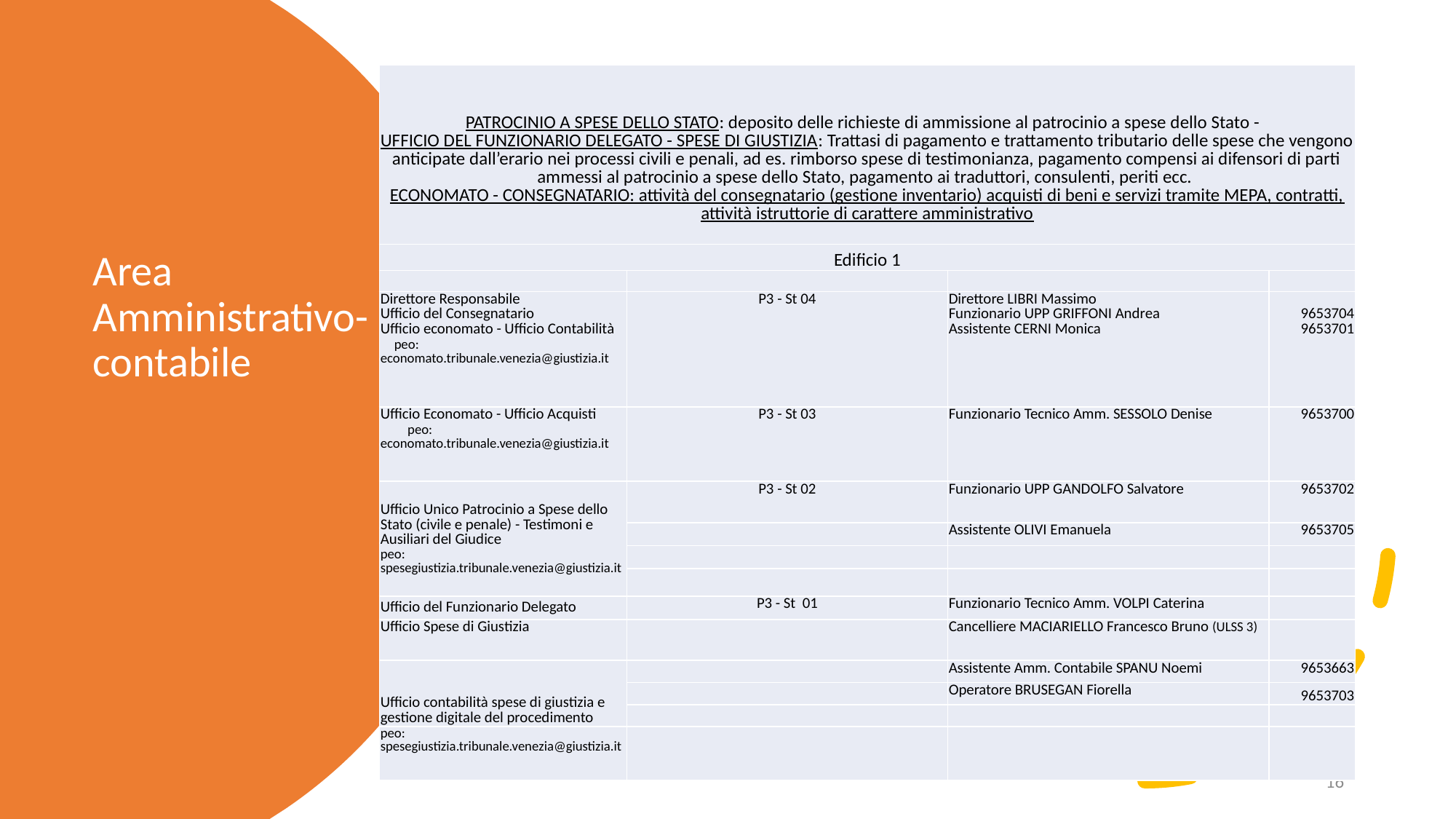

| PATROCINIO A SPESE DELLO STATO: deposito delle richieste di ammissione al patrocinio a spese dello Stato - UFFICIO DEL FUNZIONARIO DELEGATO - SPESE DI GIUSTIZIA: Trattasi di pagamento e trattamento tributario delle spese che vengono anticipate dall’erario nei processi civili e penali, ad es. rimborso spese di testimonianza, pagamento compensi ai difensori di parti ammessi al patrocinio a spese dello Stato, pagamento ai traduttori, consulenti, periti ecc. ECONOMATO - CONSEGNATARIO: attività del consegnatario (gestione inventario) acquisti di beni e servizi tramite MEPA, contratti, attività istruttorie di carattere amministrativo |  |  |  |
| --- | --- | --- | --- |
| Edificio 1 |  |  |  |
|  |  |  |  |
| Direttore Responsabile Ufficio del Consegnatario Ufficio economato - Ufficio Contabilità peo: economato.tribunale.venezia@giustizia.it | P3 - St 04 | Direttore LIBRI Massimo Funzionario UPP GRIFFONI Andrea Assistente CERNI Monica | 9653704 9653701 |
| Ufficio Economato - Ufficio Acquisti peo: economato.tribunale.venezia@giustizia.it | P3 - St 03 | Funzionario Tecnico Amm. SESSOLO Denise | 9653700 |
| Ufficio Unico Patrocinio a Spese dello Stato (civile e penale) - Testimoni e Ausiliari del Giudice peo: spesegiustizia.tribunale.venezia@giustizia.it | P3 - St 02 | Funzionario UPP GANDOLFO Salvatore | 9653702 |
|  |  | Assistente OLIVI Emanuela | 9653705 |
|  |  |  |  |
|  |  |  |  |
| Ufficio del Funzionario Delegato | P3 - St 01 | Funzionario Tecnico Amm. VOLPI Caterina |  |
| Ufficio Spese di Giustizia |  | Cancelliere MACIARIELLO Francesco Bruno (ULSS 3) |  |
| Ufficio contabilità spese di giustizia e gestione digitale del procedimento |  | Assistente Amm. Contabile SPANU Noemi | 9653663 |
|  |  | Operatore BRUSEGAN Fiorella | 9653703 |
|  |  |  |  |
| peo: spesegiustizia.tribunale.venezia@giustizia.it |  |  |  |
# Area Amministrativo-contabile

16